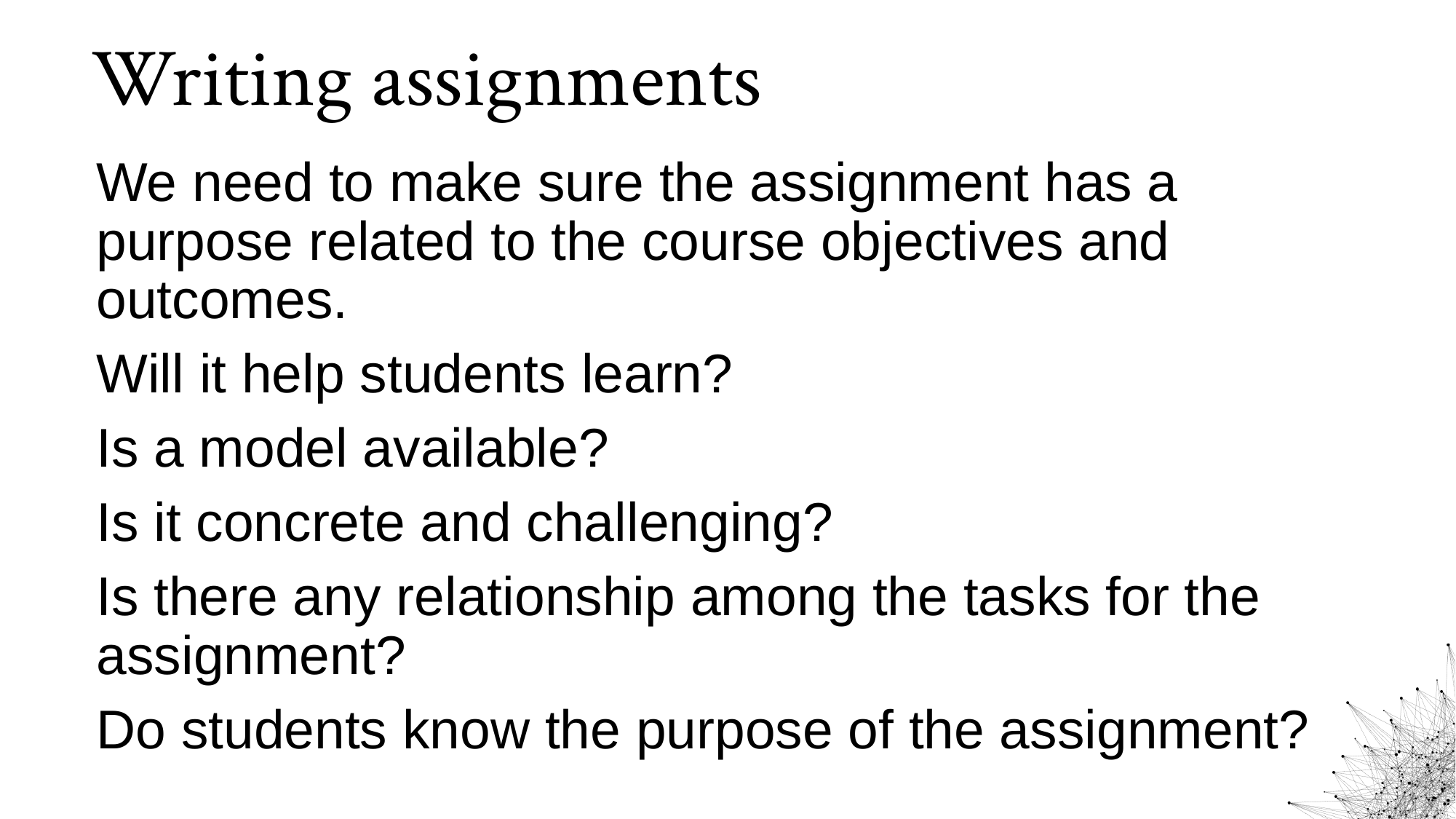

# Writing assignments
We need to make sure the assignment has a purpose related to the course objectives and outcomes.
Will it help students learn?
Is a model available?
Is it concrete and challenging?
Is there any relationship among the tasks for the assignment?
Do students know the purpose of the assignment?